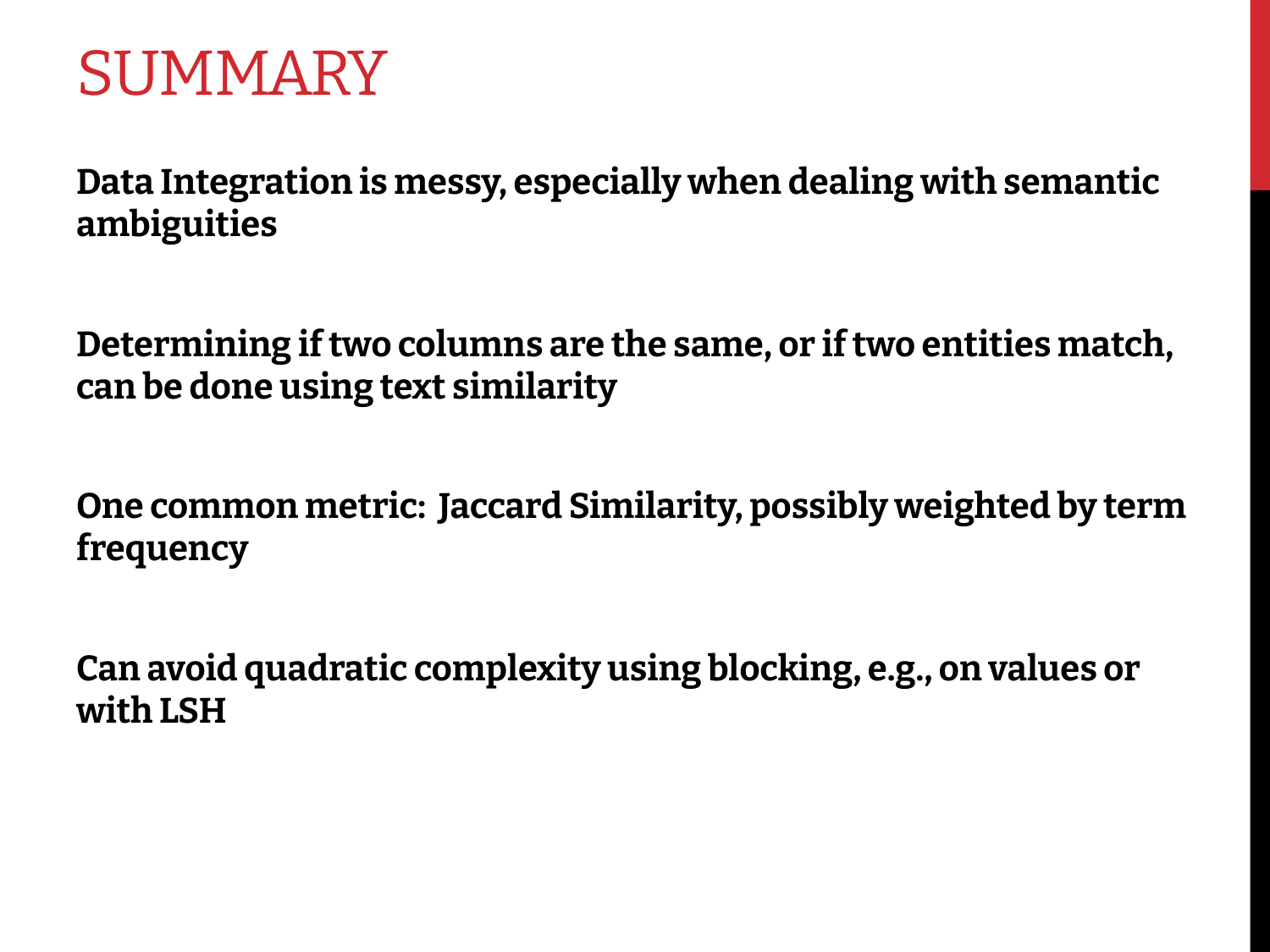

# Summary
Data Integration is messy, especially when dealing with semantic ambiguities

Determining if two columns are the same, or if two entities match, can be done using text similarity

One common metric:  Jaccard Similarity, possibly weighted by term frequency

Can avoid quadratic complexity using blocking, e.g., on values or with LSH